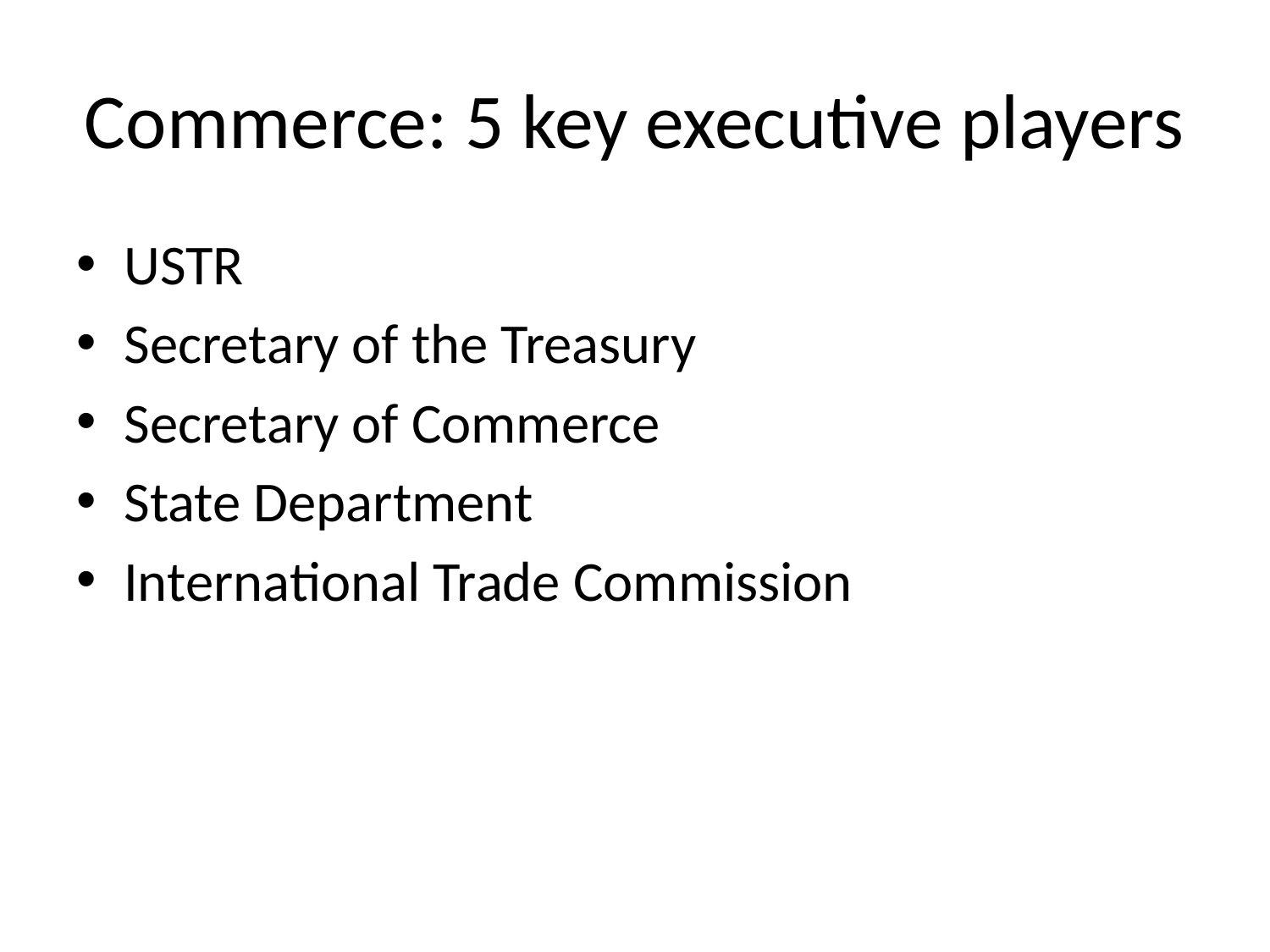

# Commerce: 5 key executive players
USTR
Secretary of the Treasury
Secretary of Commerce
State Department
International Trade Commission